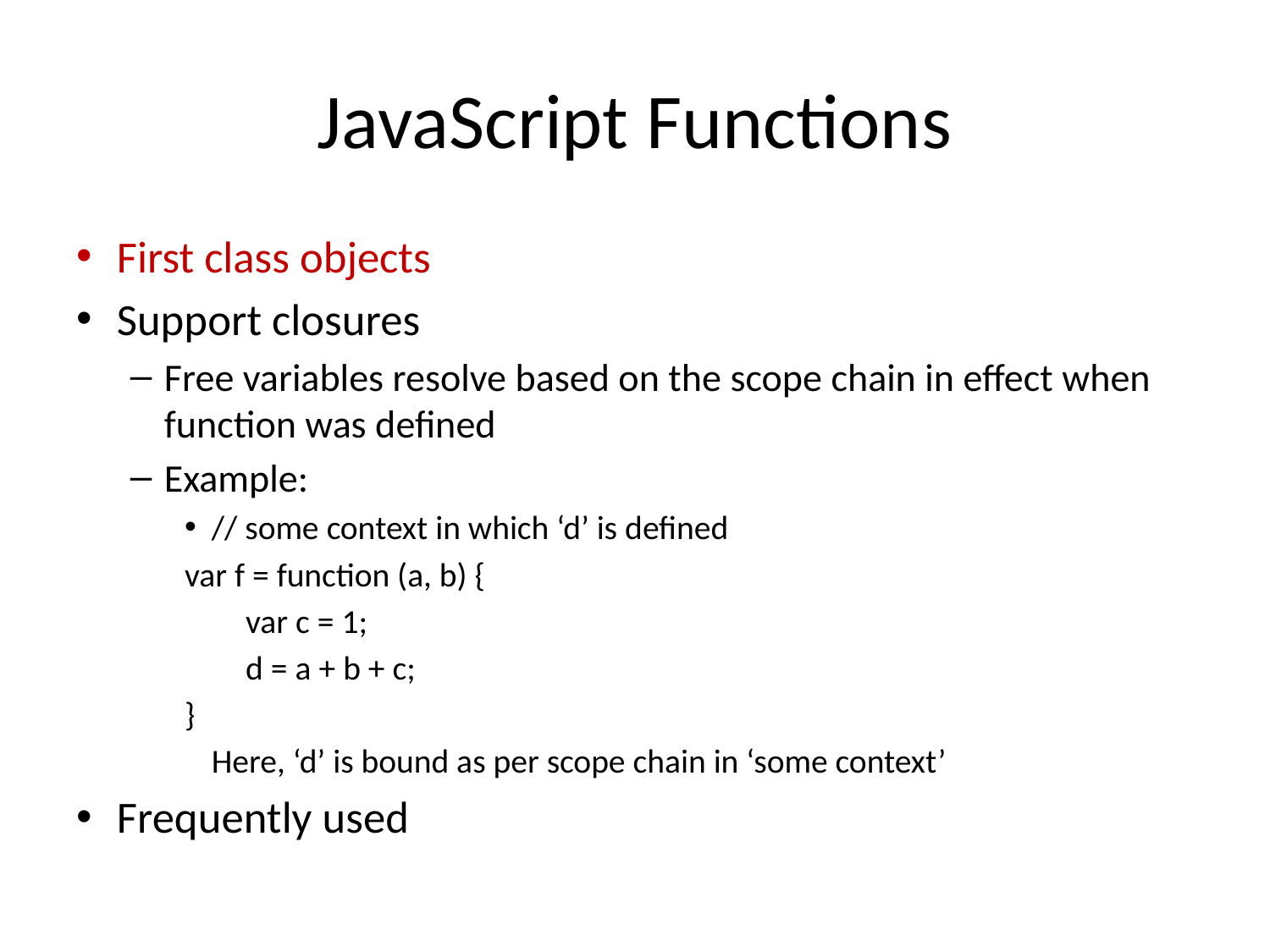

# JavaScript Functions
First class objects
Support closures
Free variables resolve based on the scope chain in effect when function was defined
Example:
// some context in which ‘d’ is defined
var f = function (a, b) {
        var c = 1;
        d = a + b + c;
}
	Here, ‘d’ is bound as per scope chain in ‘some context’
Frequently used